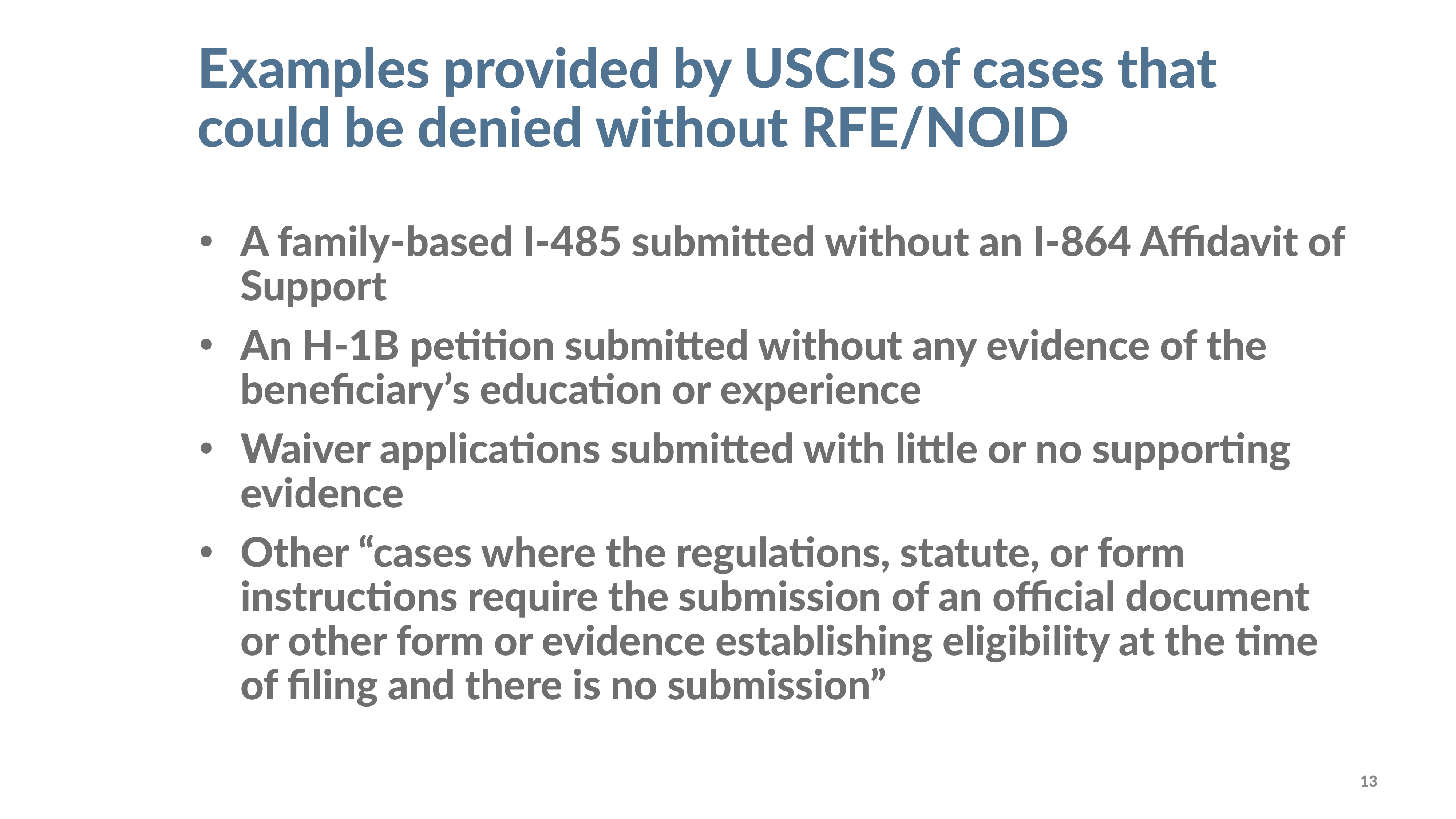

# Examples provided by USCIS of cases that could be denied without RFE/NOID
A family-based I-485 submitted without an I-864 Affidavit of Support
An H-1B petition submitted without any evidence of the beneficiary’s education or experience
Waiver applications submitted with little or no supporting evidence
Other “cases where the regulations, statute, or form instructions require the submission of an official document or other form or evidence establishing eligibility at the time of filing and there is no submission”

13